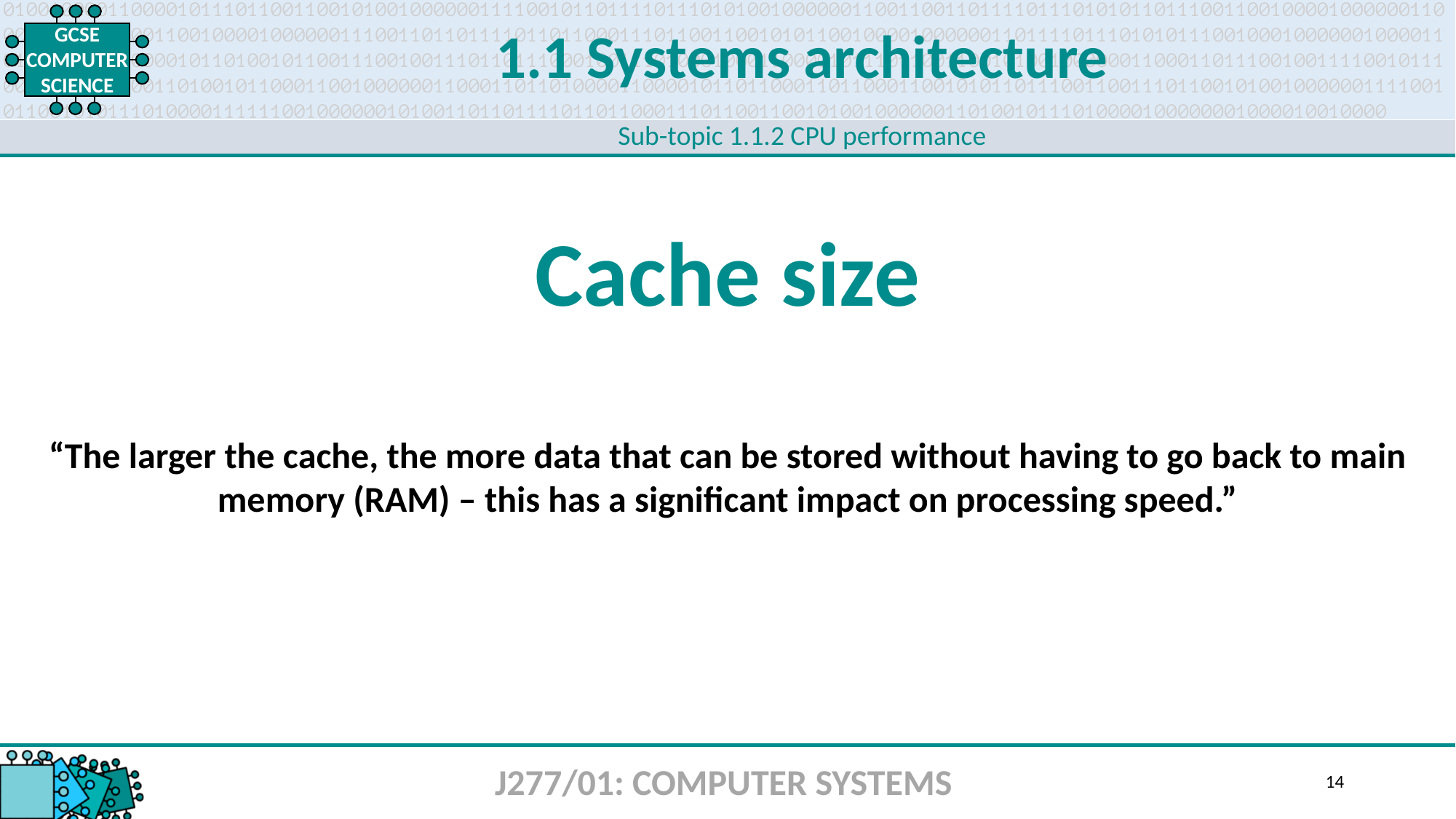

1.1 Systems architecture
Sub-topic 1.1.2 CPU performance
Cache size
“The larger the cache, the more data that can be stored without having to go back to main memory (RAM) – this has a significant impact on processing speed.”
J277/01: COMPUTER SYSTEMS
14